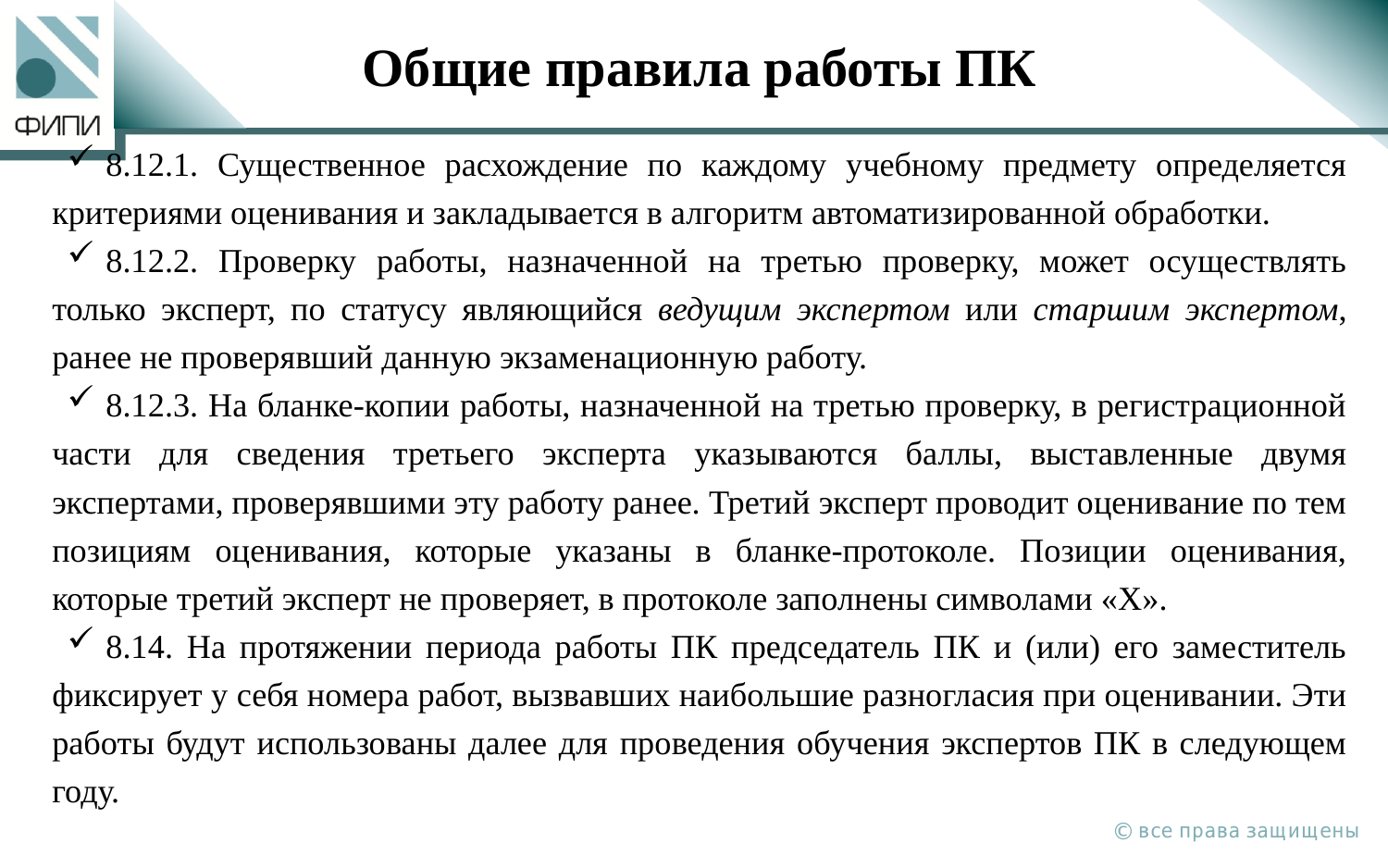

# Общие правила работы ПК
8.12.1. Существенное расхождение по каждому учебному предмету определяется критериями оценивания и закладывается в алгоритм автоматизированной обработки.
8.12.2. Проверку работы, назначенной на третью проверку, может осуществлять только эксперт, по статусу являющийся ведущим экспертом или старшим экспертом, ранее не проверявший данную экзаменационную работу.
8.12.3. На бланке-копии работы, назначенной на третью проверку, в регистрационной части для сведения третьего эксперта указываются баллы, выставленные двумя экспертами, проверявшими эту работу ранее. Третий эксперт проводит оценивание по тем позициям оценивания, которые указаны в бланке-протоколе. Позиции оценивания, которые третий эксперт не проверяет, в протоколе заполнены символами «Х».
8.14. На протяжении периода работы ПК председатель ПК и (или) его заместитель фиксирует у себя номера работ, вызвавших наибольшие разногласия при оценивании. Эти работы будут использованы далее для проведения обучения экспертов ПК в следующем году.